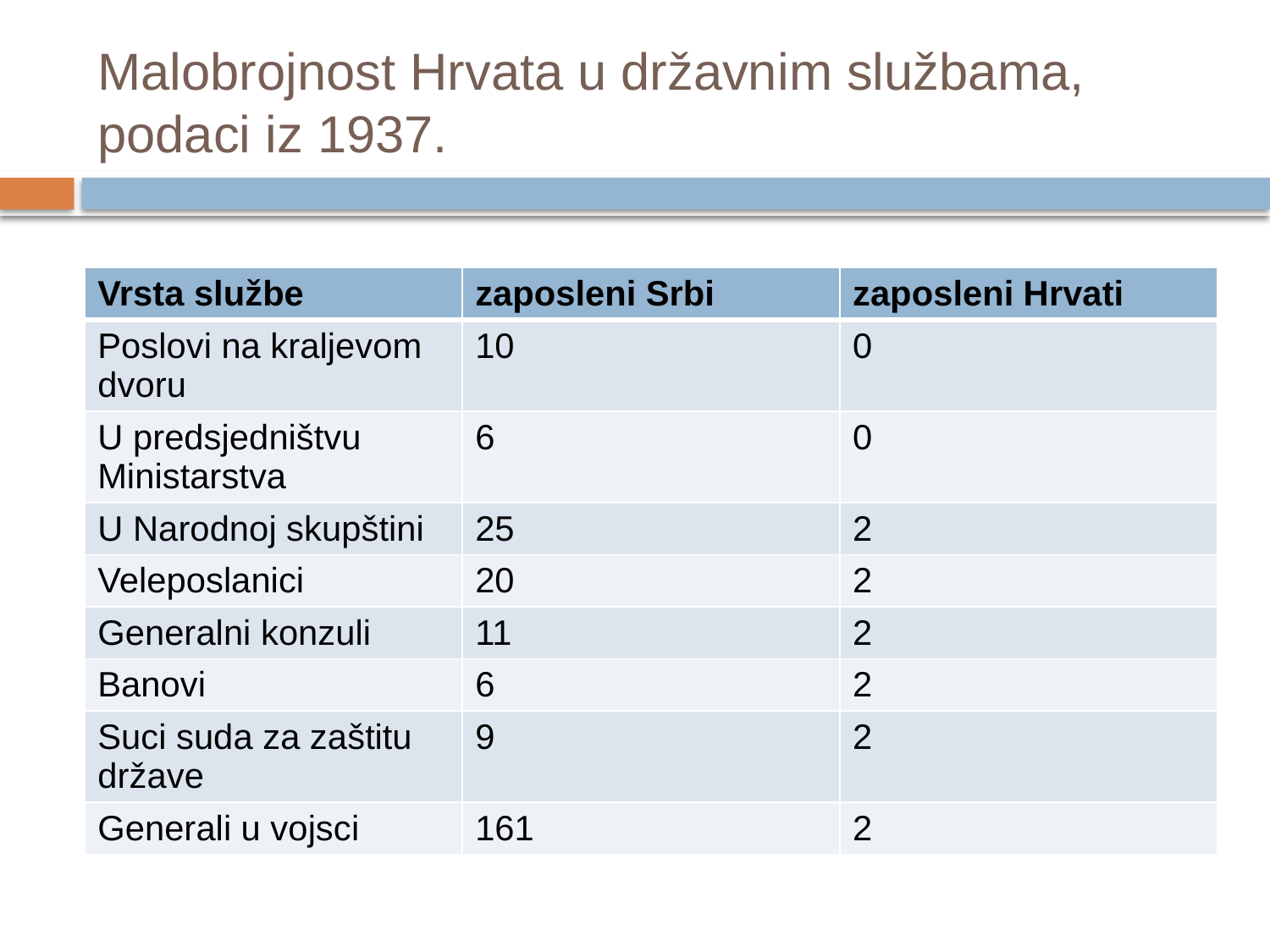

# Malobrojnost Hrvata u državnim službama, podaci iz 1937.
| Vrsta službe | zaposleni Srbi | zaposleni Hrvati |
| --- | --- | --- |
| Poslovi na kraljevom dvoru | 10 | 0 |
| U predsjedništvu Ministarstva | 6 | 0 |
| U Narodnoj skupštini | 25 | 2 |
| Veleposlanici | 20 | 2 |
| Generalni konzuli | 11 | 2 |
| Banovi | 6 | 2 |
| Suci suda za zaštitu države | 9 | 2 |
| Generali u vojsci | 161 | 2 |